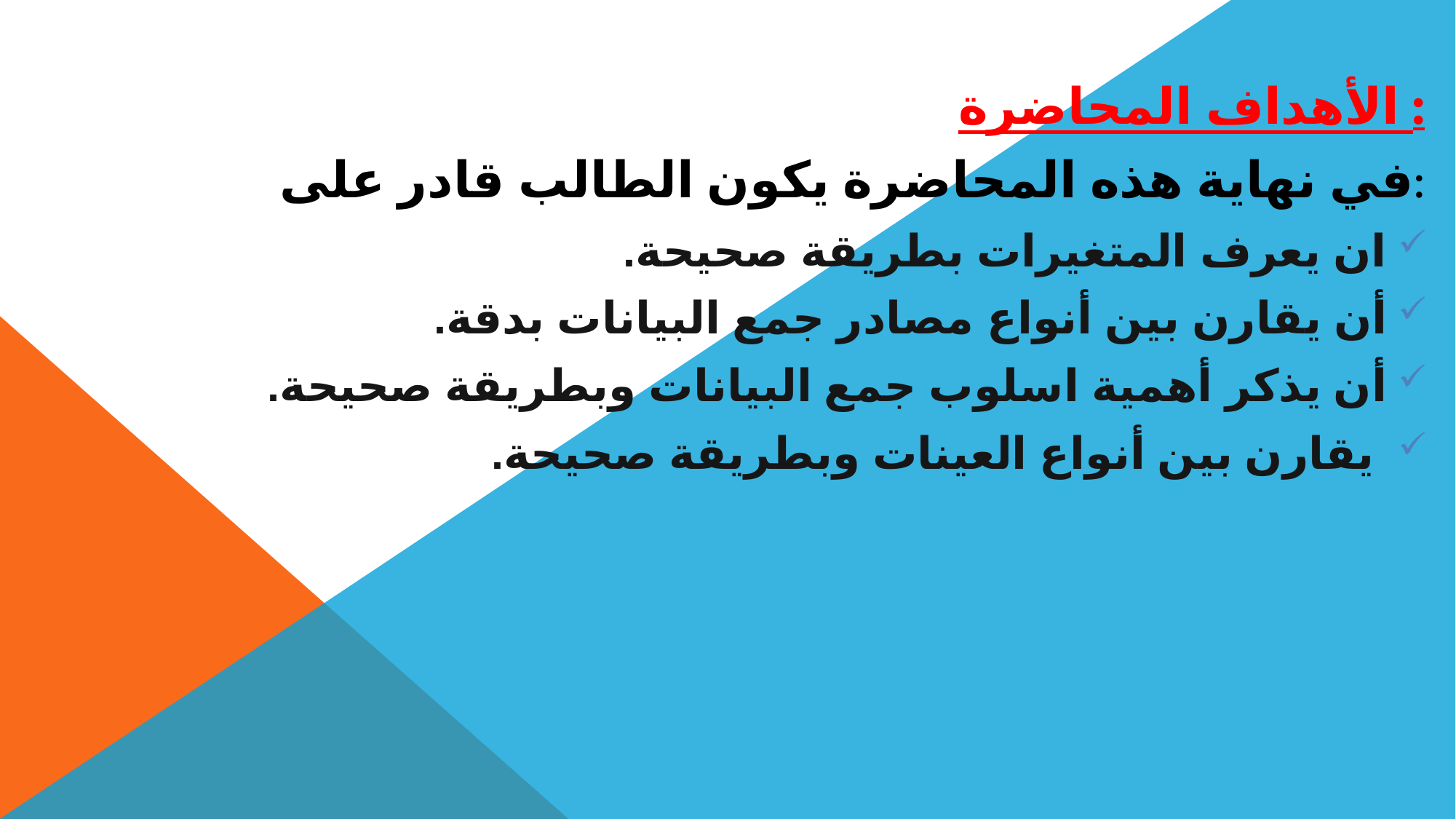

الأهداف المحاضرة :
في نهاية هذه المحاضرة يكون الطالب قادر على:
ان يعرف المتغيرات بطريقة صحيحة.
أن يقارن بين أنواع مصادر جمع البيانات بدقة.
أن يذكر أهمية اسلوب جمع البيانات وبطريقة صحيحة.
 يقارن بين أنواع العينات وبطريقة صحيحة.